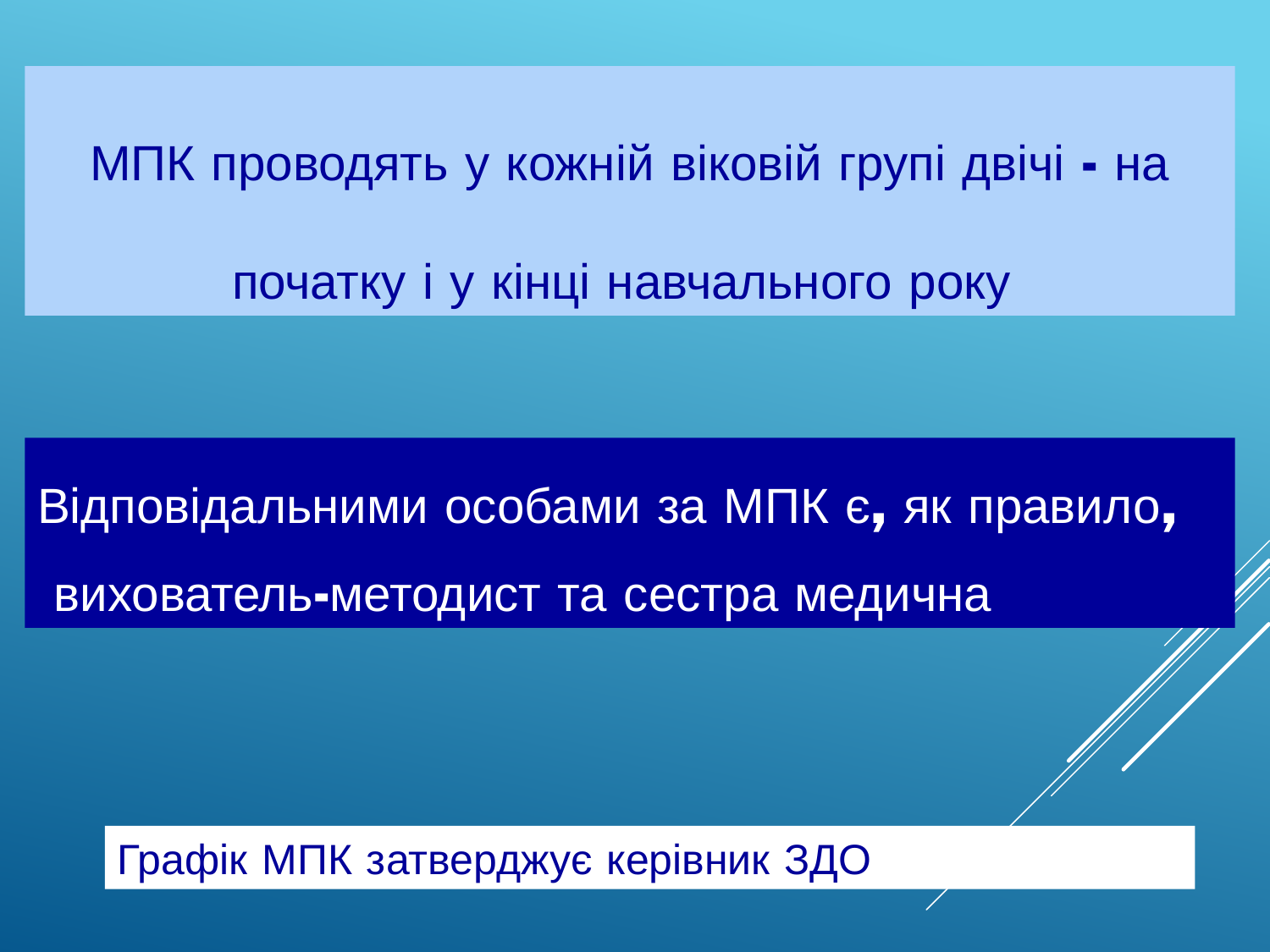

МПК проводять у кожній віковій групі двічі - на початку і у кінці навчального року
Відповідальними особами за МПК є, як правило,
 вихователь-методист та сестра медична
Графік МПК затверджує керівник ЗДО